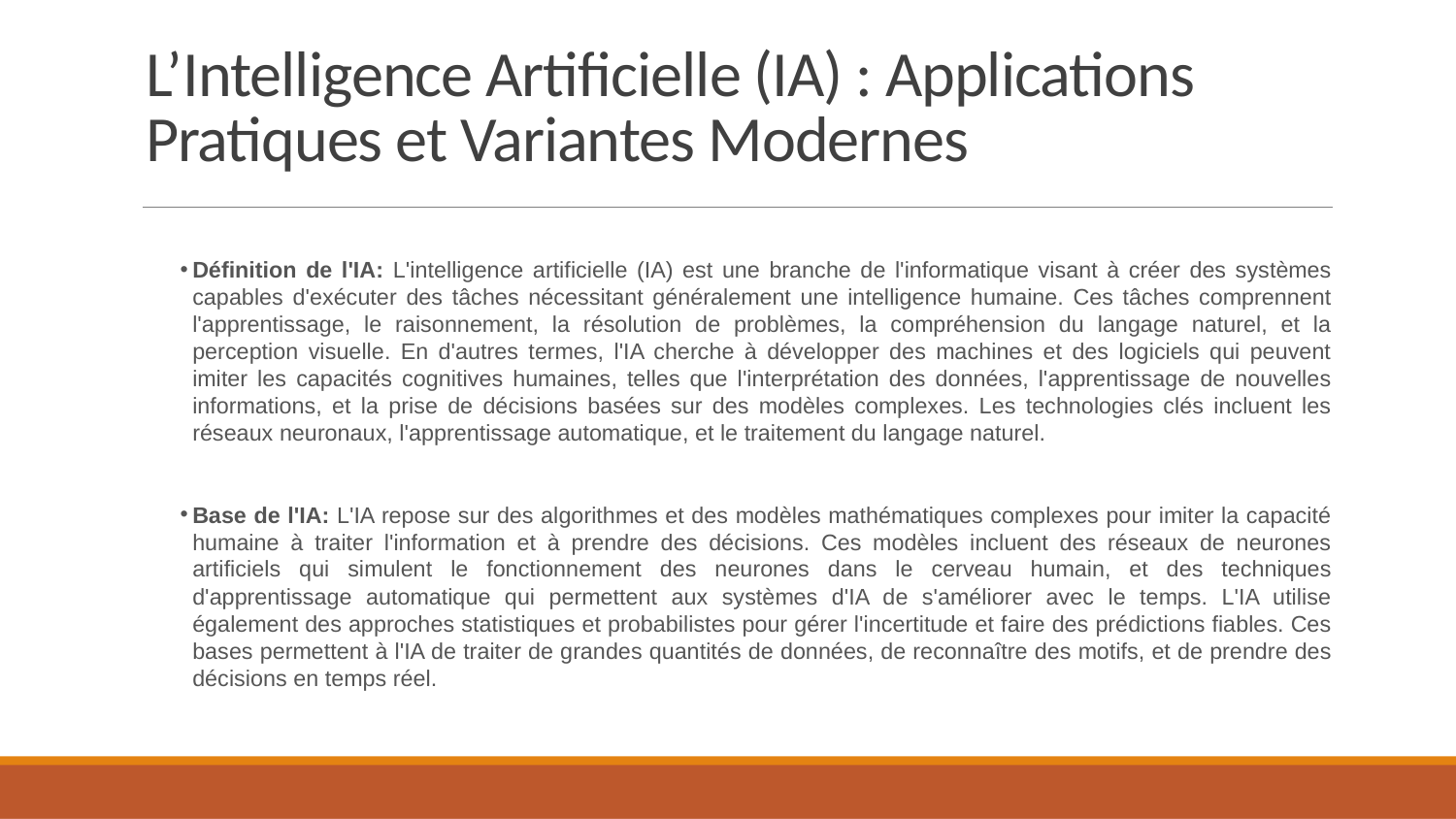

# L’Intelligence Artificielle (IA) : Applications Pratiques et Variantes Modernes

Définition de l'IA: L'intelligence artificielle (IA) est une branche de l'informatique visant à créer des systèmes capables d'exécuter des tâches nécessitant généralement une intelligence humaine. Ces tâches comprennent l'apprentissage, le raisonnement, la résolution de problèmes, la compréhension du langage naturel, et la perception visuelle. En d'autres termes, l'IA cherche à développer des machines et des logiciels qui peuvent imiter les capacités cognitives humaines, telles que l'interprétation des données, l'apprentissage de nouvelles informations, et la prise de décisions basées sur des modèles complexes. Les technologies clés incluent les réseaux neuronaux, l'apprentissage automatique, et le traitement du langage naturel.

Base de l'IA: L'IA repose sur des algorithmes et des modèles mathématiques complexes pour imiter la capacité humaine à traiter l'information et à prendre des décisions. Ces modèles incluent des réseaux de neurones artificiels qui simulent le fonctionnement des neurones dans le cerveau humain, et des techniques d'apprentissage automatique qui permettent aux systèmes d'IA de s'améliorer avec le temps. L'IA utilise également des approches statistiques et probabilistes pour gérer l'incertitude et faire des prédictions fiables. Ces bases permettent à l'IA de traiter de grandes quantités de données, de reconnaître des motifs, et de prendre des décisions en temps réel.